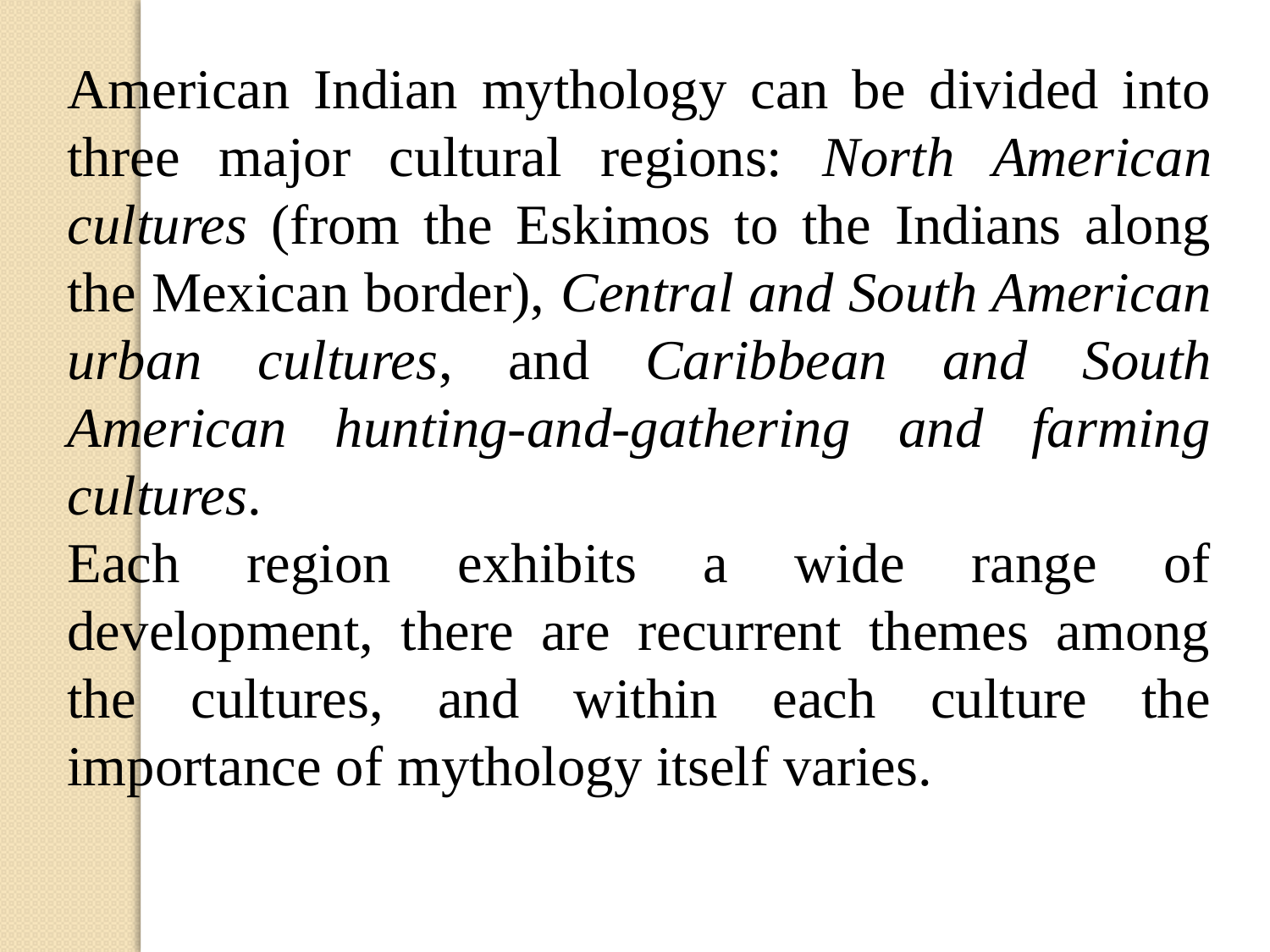

American Indian mythology can be divided into three major cultural regions: North American cultures (from the Eskimos to the Indians along the Mexican border), Central and South American urban cultures, and Caribbean and South American hunting-and-gathering and farming cultures.
Each region exhibits a wide range of development, there are recurrent themes among the cultures, and within each culture the importance of mythology itself varies.